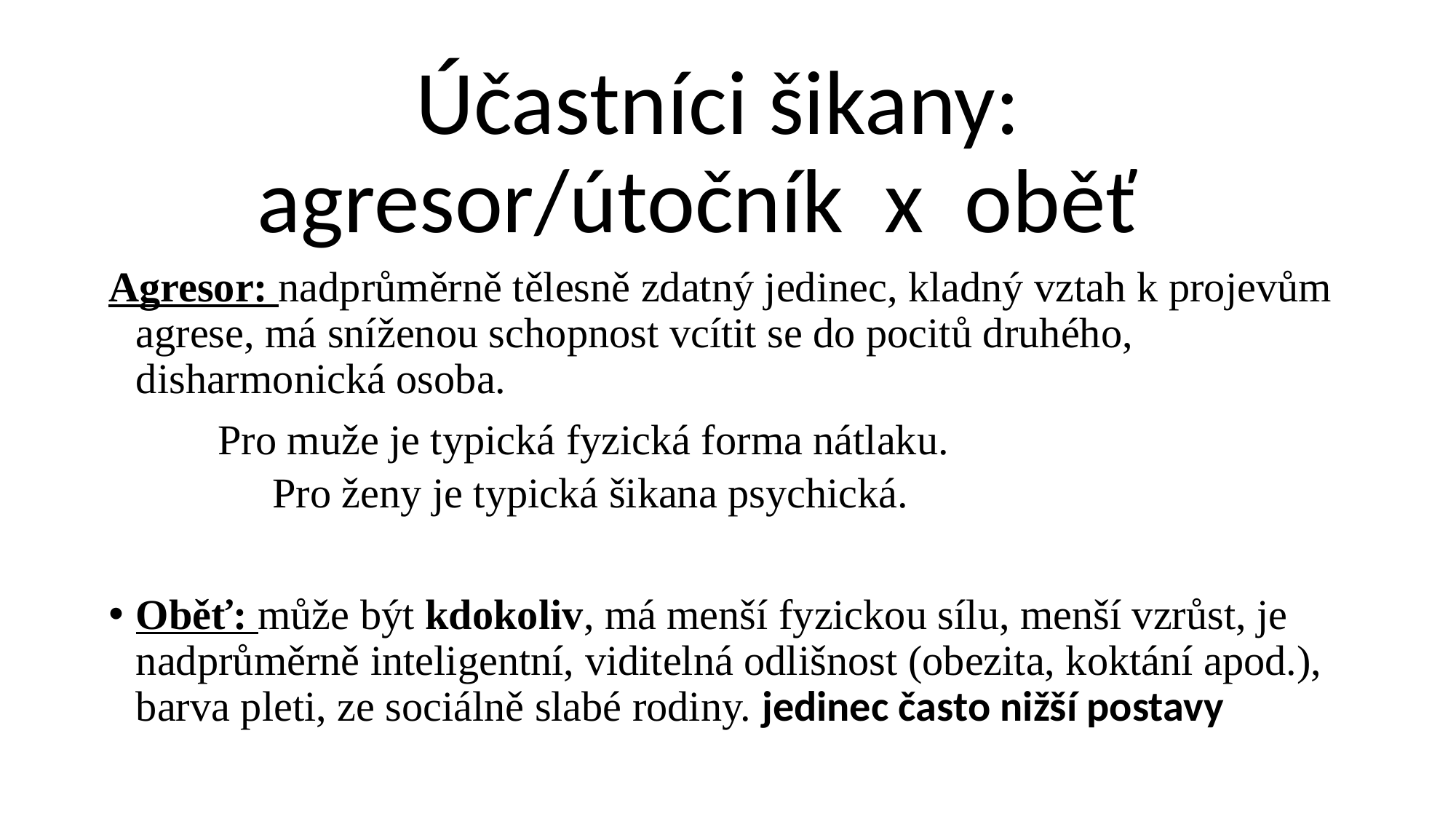

# Účastníci šikany: agresor/útočník  x  oběť
Agresor: nadprůměrně tělesně zdatný jedinec, kladný vztah k projevům agrese, má sníženou schopnost vcítit se do pocitů druhého, disharmonická osoba.
	Pro muže je typická fyzická forma nátlaku.
	Pro ženy je typická šikana psychická.

Oběť: může být kdokoliv, má menší fyzickou sílu, menší vzrůst, je nadprůměrně inteligentní, viditelná odlišnost (obezita, koktání apod.), barva pleti, ze sociálně slabé rodiny. jedinec často nižší postavy